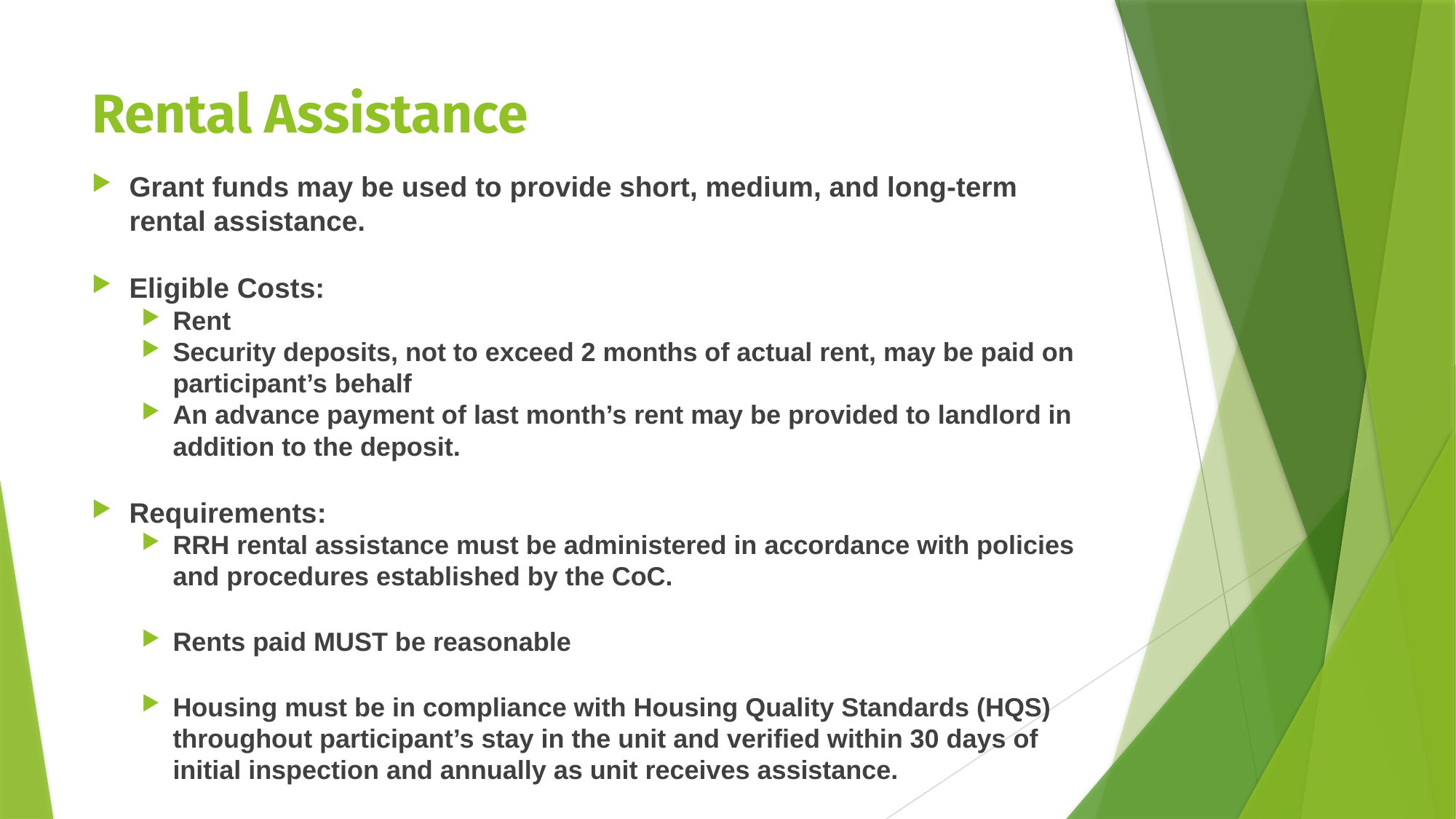

# Rental Assistance

Grant funds may be used to provide short, medium, and long-term rental assistance.

Eligible Costs:
Rent
Security deposits, not to exceed 2 months of actual rent, may be paid on participant’s behalf
An advance payment of last month’s rent may be provided to landlord in addition to the deposit.

Requirements:
RRH rental assistance must be administered in accordance with policies and procedures established by the CoC.

Rents paid MUST be reasonable

Housing must be in compliance with Housing Quality Standards (HQS) throughout participant’s stay in the unit and verified within 30 days of initial inspection and annually as unit receives assistance.